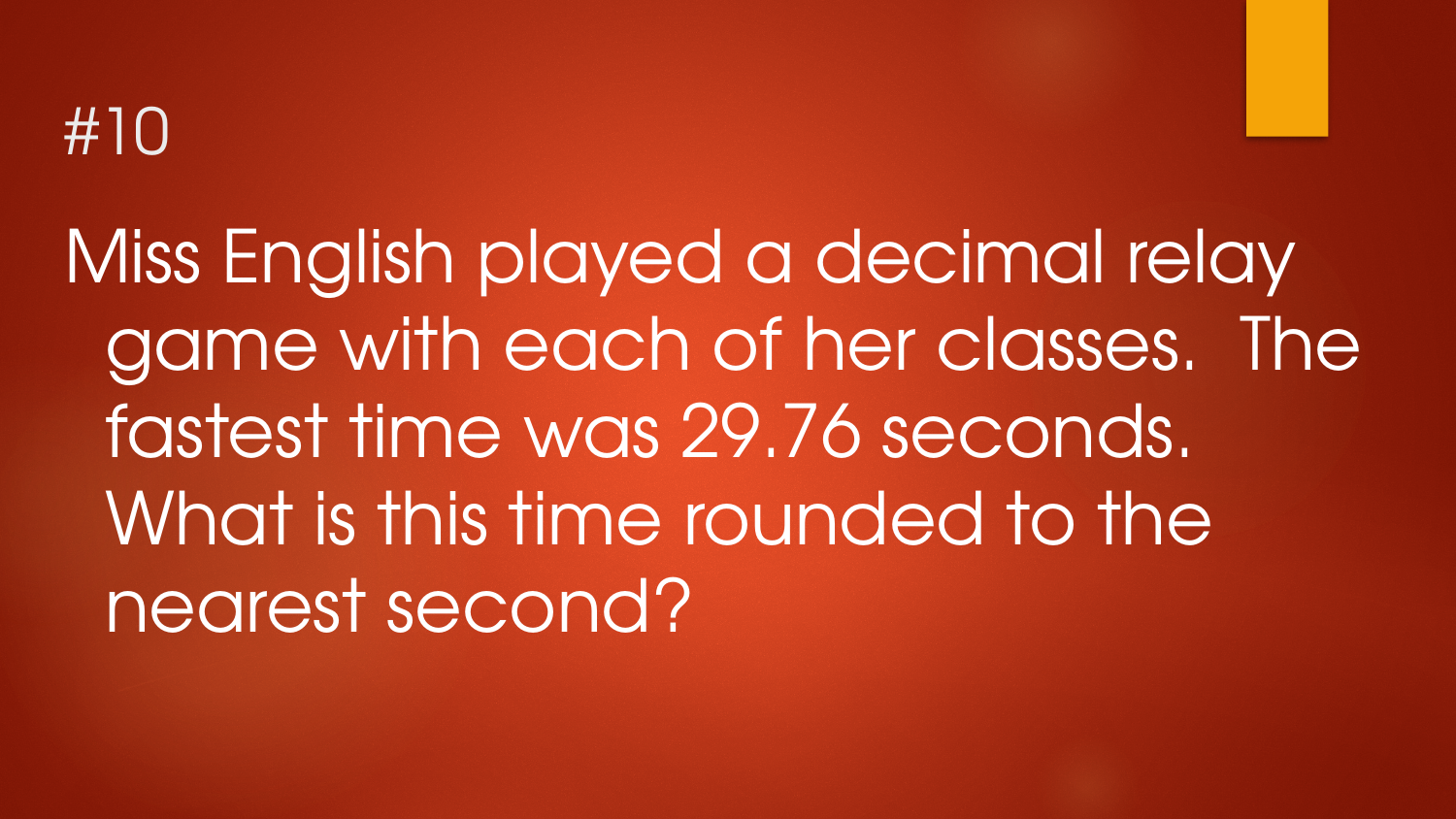

# #10
Miss English played a decimal relay game with each of her classes.  The fastest time was 29.76 seconds.  What is this time rounded to the nearest second?